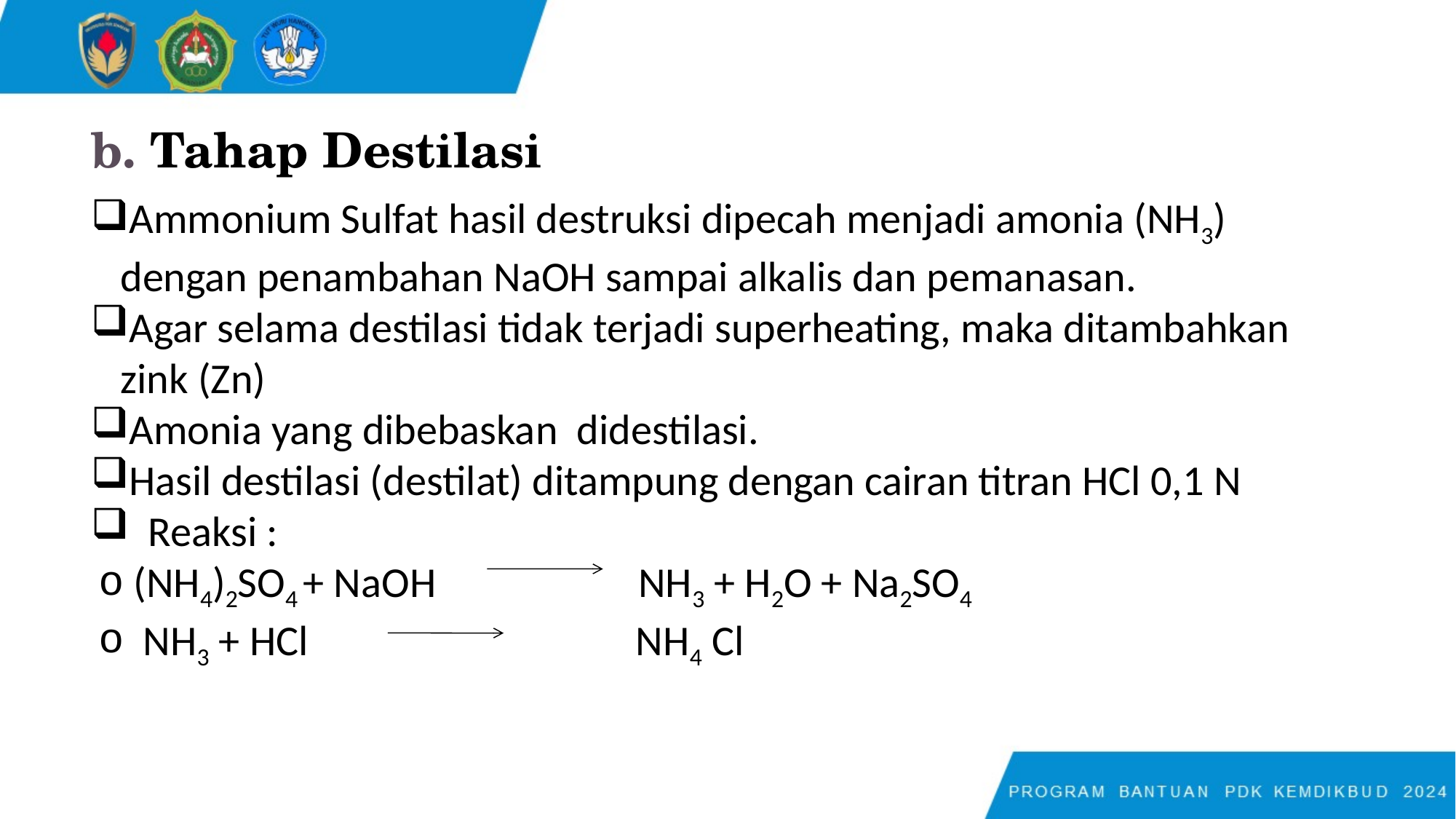

# b. Tahap Destilasi
Ammonium Sulfat hasil destruksi dipecah menjadi amonia (NH3) dengan penambahan NaOH sampai alkalis dan pemanasan.
Agar selama destilasi tidak terjadi superheating, maka ditambahkan zink (Zn)
Amonia yang dibebaskan  didestilasi.
Hasil destilasi (destilat) ditampung dengan cairan titran HCl 0,1 N
  Reaksi :
 (NH4)2SO4 + NaOH                     NH3 + H2O + Na2SO4
  NH3 + HCl                                  NH4 Cl